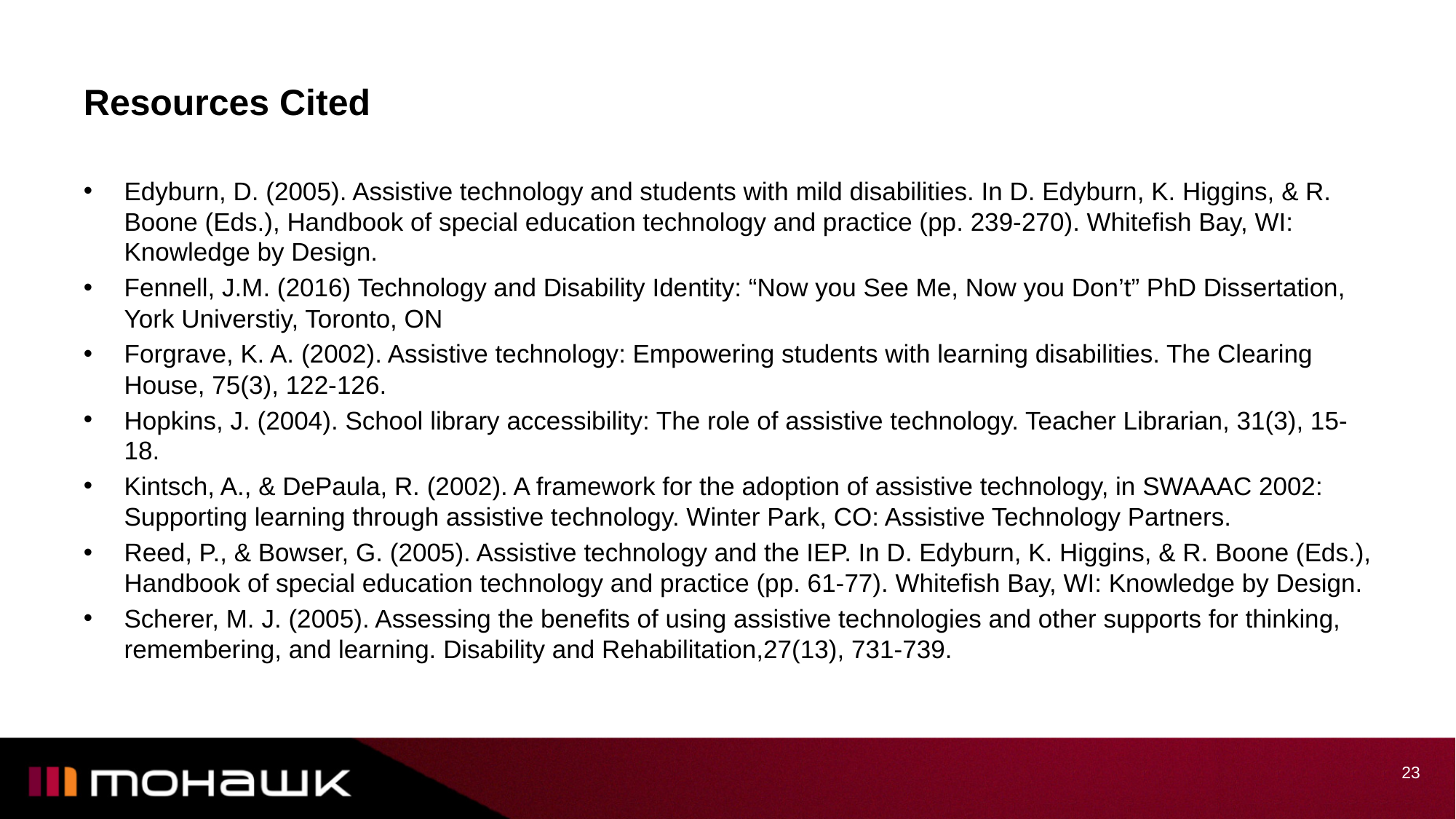

# Resources Cited
Edyburn, D. (2005). Assistive technology and students with mild disabilities. In D. Edyburn, K. Higgins, & R. Boone (Eds.), Handbook of special education technology and practice (pp. 239-270). Whitefish Bay, WI: Knowledge by Design.
Fennell, J.M. (2016) Technology and Disability Identity: “Now you See Me, Now you Don’t” PhD Dissertation, York Universtiy, Toronto, ON
Forgrave, K. A. (2002). Assistive technology: Empowering students with learning disabilities. The Clearing House, 75(3), 122-126.
Hopkins, J. (2004). School library accessibility: The role of assistive technology. Teacher Librarian, 31(3), 15-18.
Kintsch, A., & DePaula, R. (2002). A framework for the adoption of assistive technology, in SWAAAC 2002: Supporting learning through assistive technology. Winter Park, CO: Assistive Technology Partners.
Reed, P., & Bowser, G. (2005). Assistive technology and the IEP. In D. Edyburn, K. Higgins, & R. Boone (Eds.), Handbook of special education technology and practice (pp. 61-77). Whitefish Bay, WI: Knowledge by Design.
Scherer, M. J. (2005). Assessing the benefits of using assistive technologies and other supports for thinking, remembering, and learning. Disability and Rehabilitation,27(13), 731-739.
23